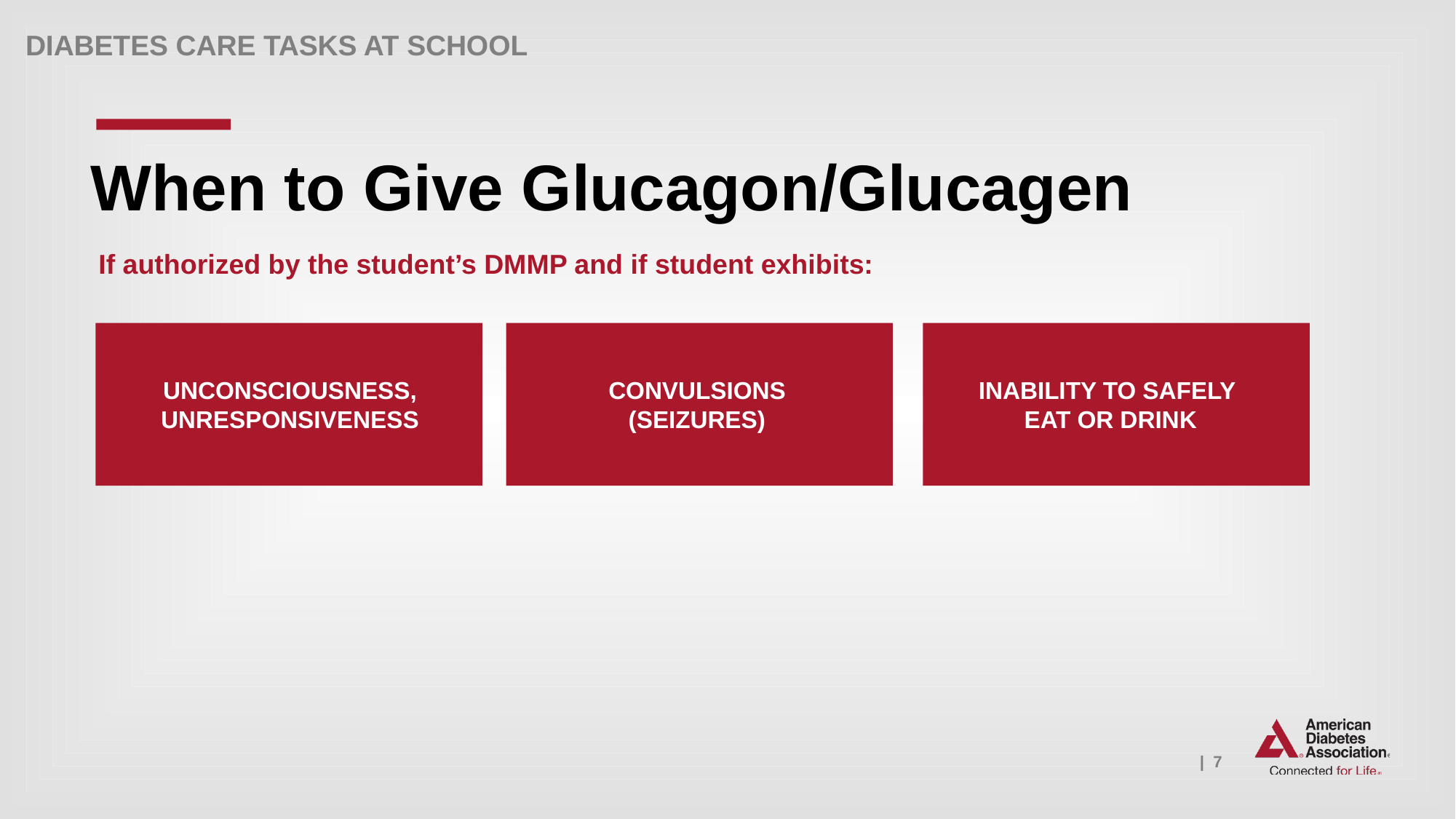

When to Give Glucagon/Glucagen
If authorized by the student’s DMMP and if student exhibits:

UNCONSCIOUSNESS, UNRESPONSIVENESS
CONVULSIONS (SEIZURES)
INABILITY TO SAFELY
EAT OR DRINK